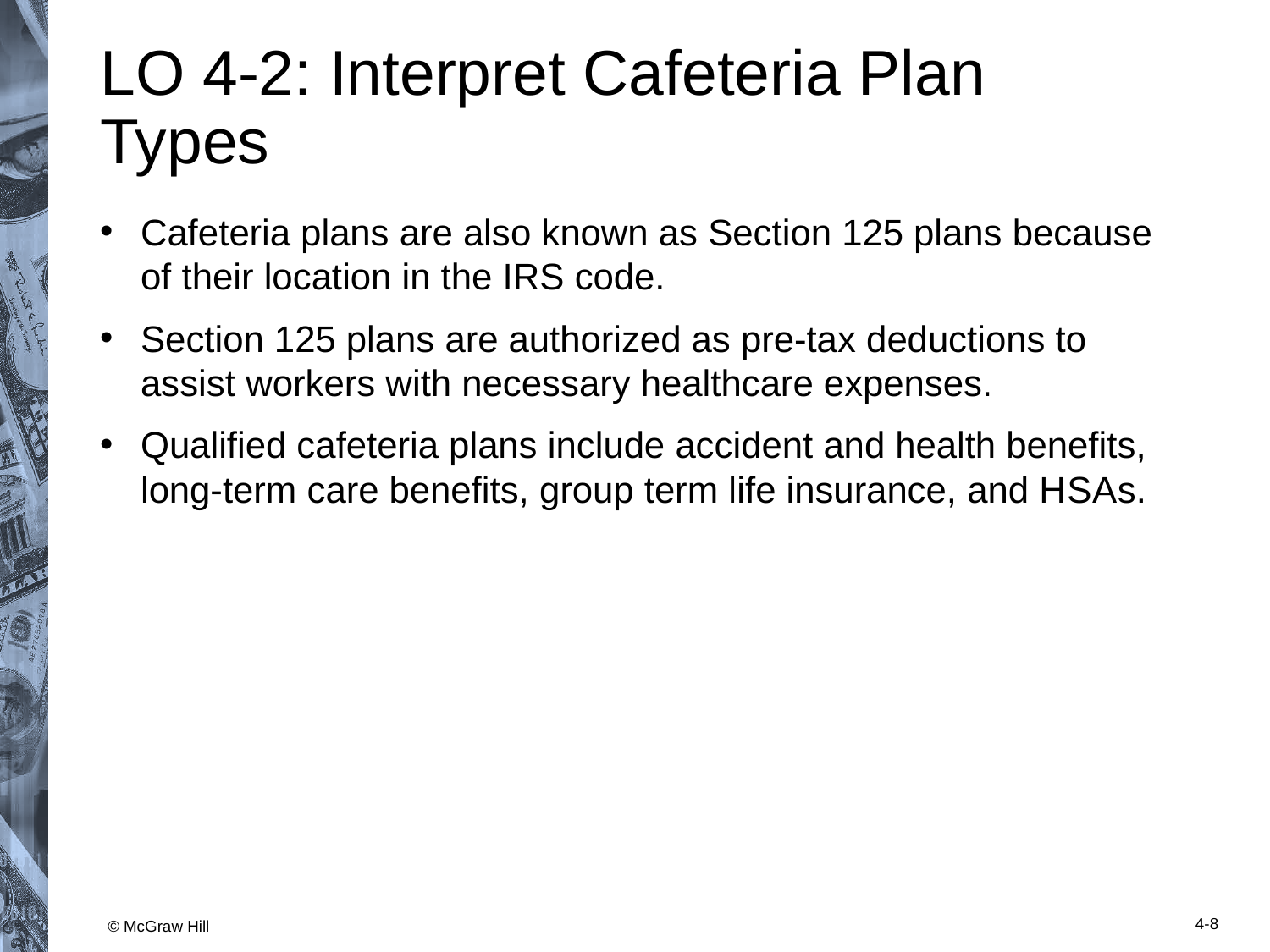

# L O 4-2: Interpret Cafeteria Plan Types
Cafeteria plans are also known as Section 125 plans because of their location in the IRS code.
Section 125 plans are authorized as pre-tax deductions to assist workers with necessary healthcare expenses.
Qualified cafeteria plans include accident and health benefits, long-term care benefits, group term life insurance, and H S A s.